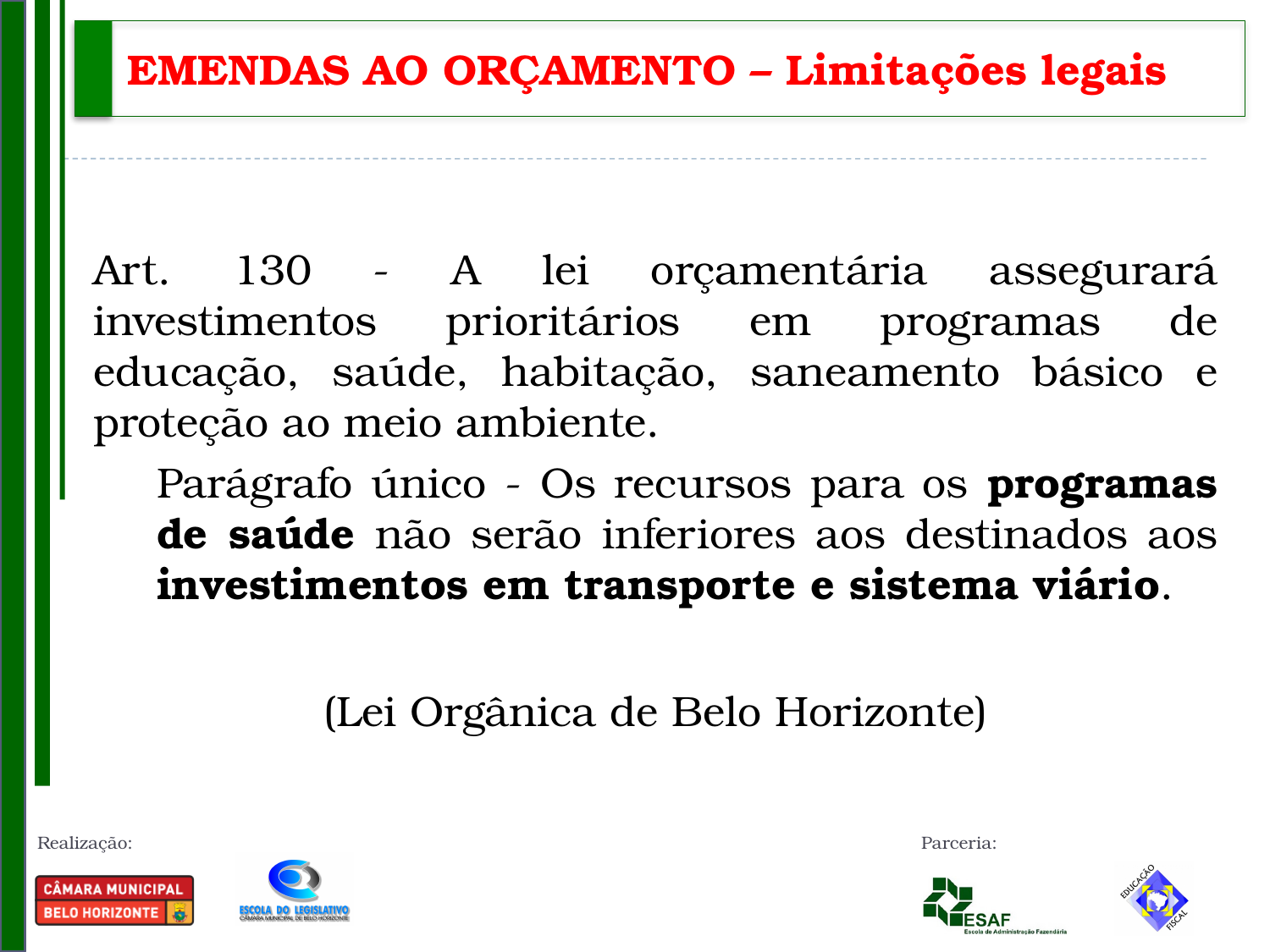

# EMENDAS AO ORÇAMENTO – Limitações legais
Art. 130 - A lei orçamentária assegurará investimentos prioritários em programas de educação, saúde, habitação, saneamento básico e proteção ao meio ambiente.
Parágrafo único - Os recursos para os programas de saúde não serão inferiores aos destinados aos investimentos em transporte e sistema viário.

(Lei Orgânica de Belo Horizonte)